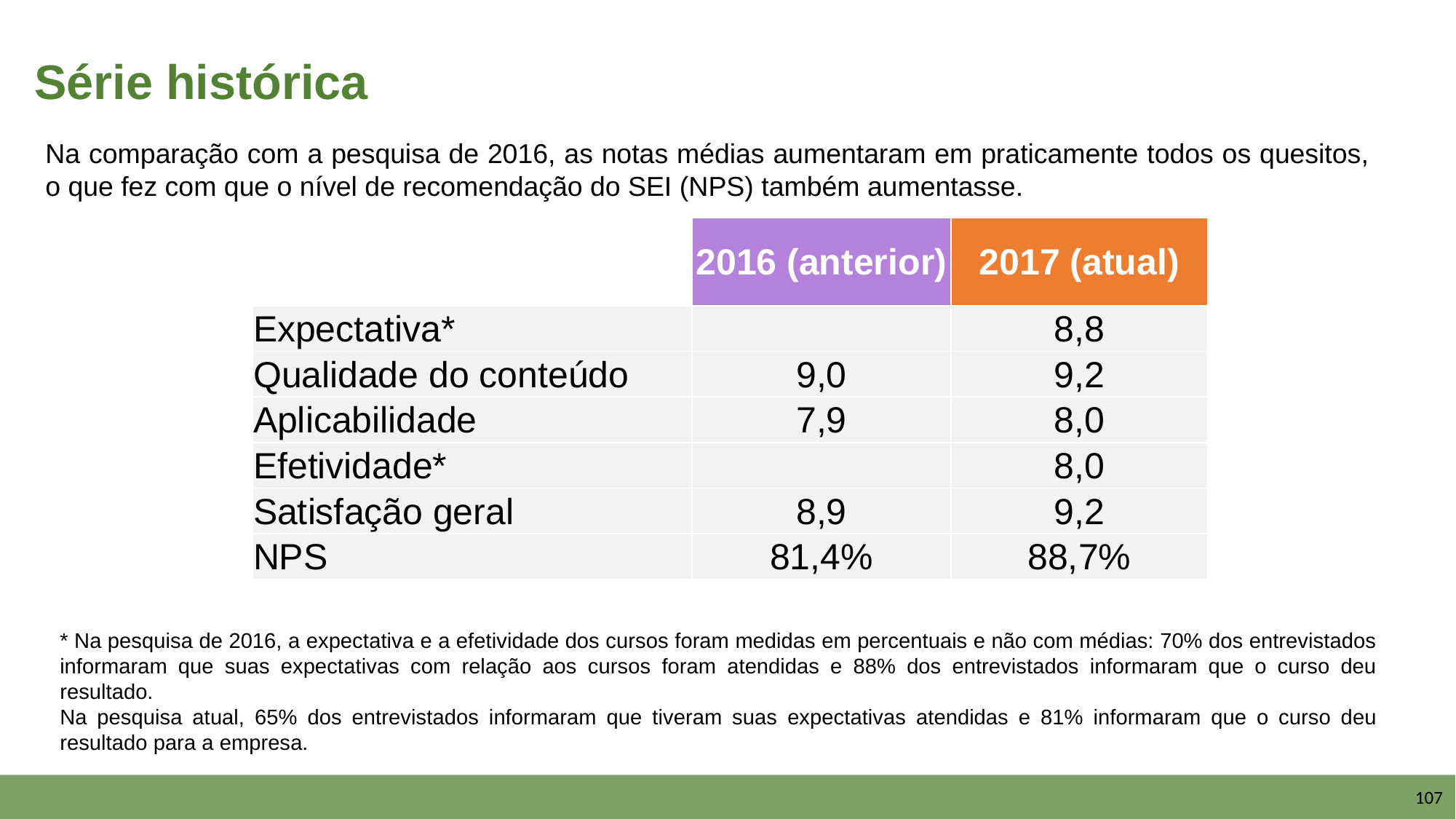

Série histórica
Na comparação com a pesquisa de 2016, as notas médias aumentaram em praticamente todos os quesitos, o que fez com que o nível de recomendação do SEI (NPS) também aumentasse.
|  | 2016 (anterior) | 2017 (atual) |
| --- | --- | --- |
| Expectativa\* |  | 8,8 |
| Qualidade do conteúdo | 9,0 | 9,2 |
| Aplicabilidade | 7,9 | 8,0 |
| Efetividade\* |  | 8,0 |
| Satisfação geral | 8,9 | 9,2 |
| NPS | 81,4% | 88,7% |
* Na pesquisa de 2016, a expectativa e a efetividade dos cursos foram medidas em percentuais e não com médias: 70% dos entrevistados informaram que suas expectativas com relação aos cursos foram atendidas e 88% dos entrevistados informaram que o curso deu resultado.
Na pesquisa atual, 65% dos entrevistados informaram que tiveram suas expectativas atendidas e 81% informaram que o curso deu resultado para a empresa.

107